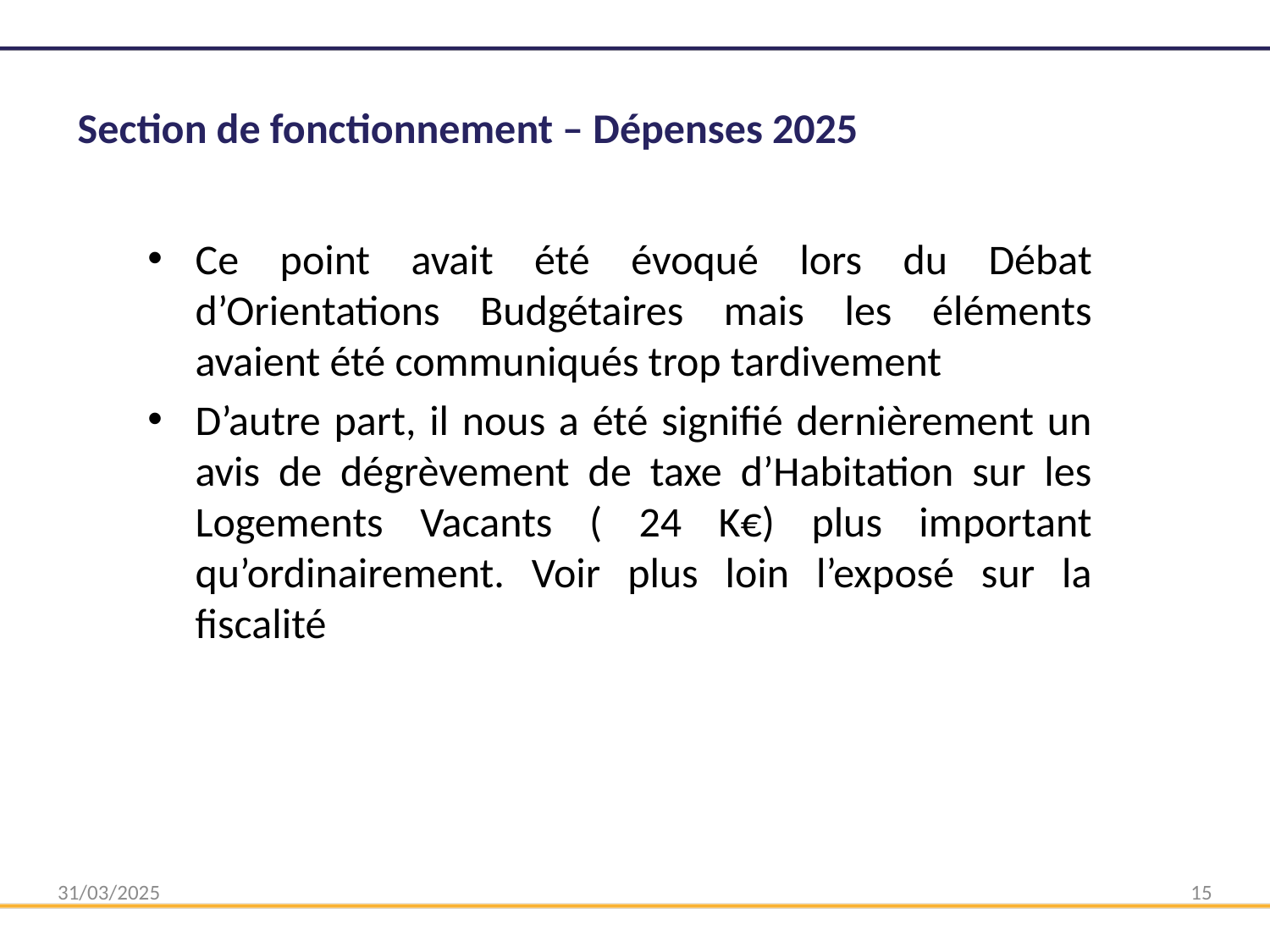

# Section de fonctionnement – Dépenses 2025
Ce point avait été évoqué lors du Débat d’Orientations Budgétaires mais les éléments avaient été communiqués trop tardivement
D’autre part, il nous a été signifié dernièrement un avis de dégrèvement de taxe d’Habitation sur les Logements Vacants ( 24 K€) plus important qu’ordinairement. Voir plus loin l’exposé sur la fiscalité
31/03/2025
15